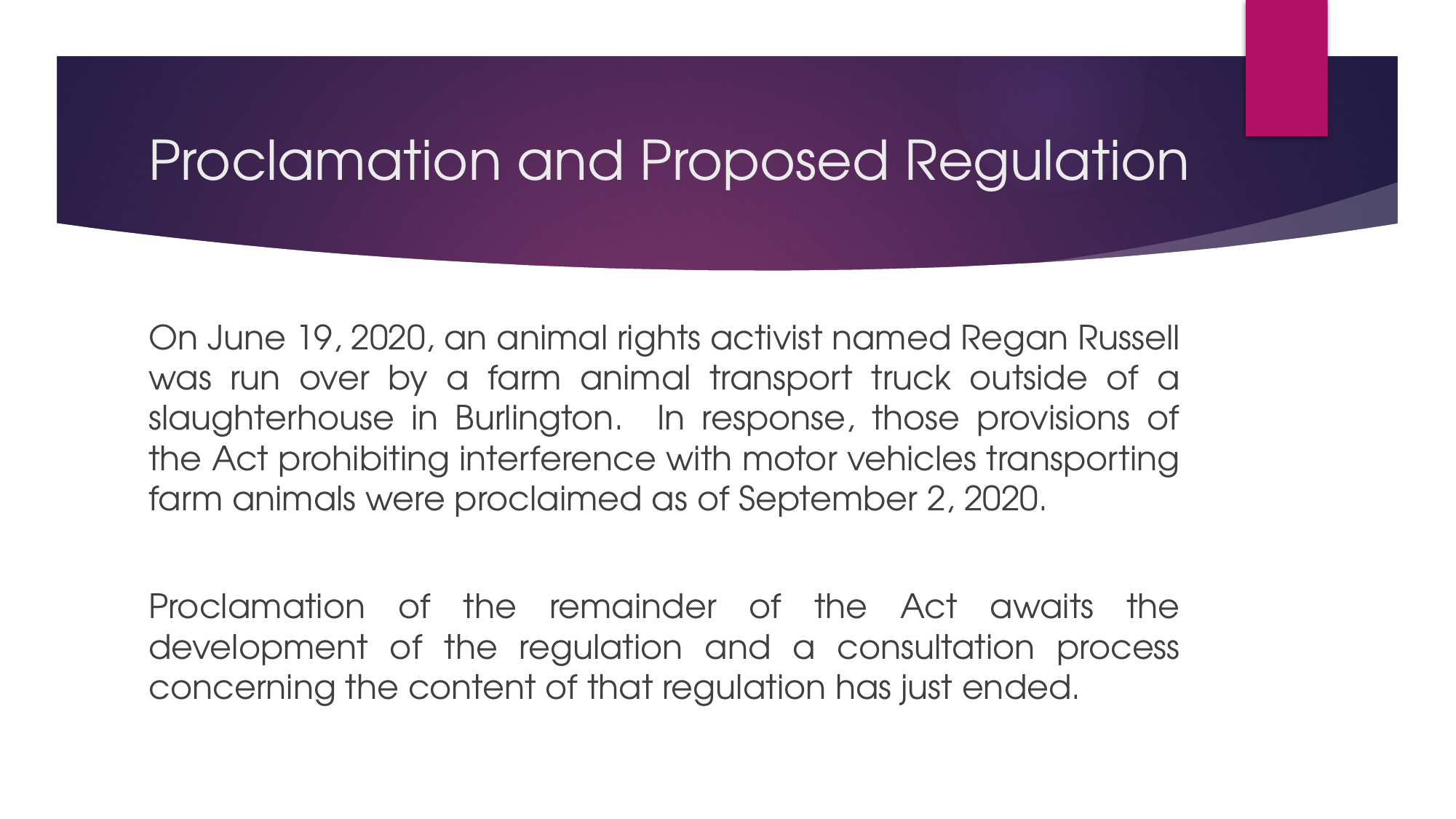

# Proclamation and Proposed Regulation
On June 19, 2020, an animal rights activist named Regan Russell was run over by a farm animal transport truck outside of a slaughterhouse in Burlington.  In response, those provisions of the Act prohibiting interference with motor vehicles transporting farm animals were proclaimed as of September 2, 2020.

Proclamation of the remainder of the Act awaits the development of the regulation and a consultation process concerning the content of that regulation has just ended.